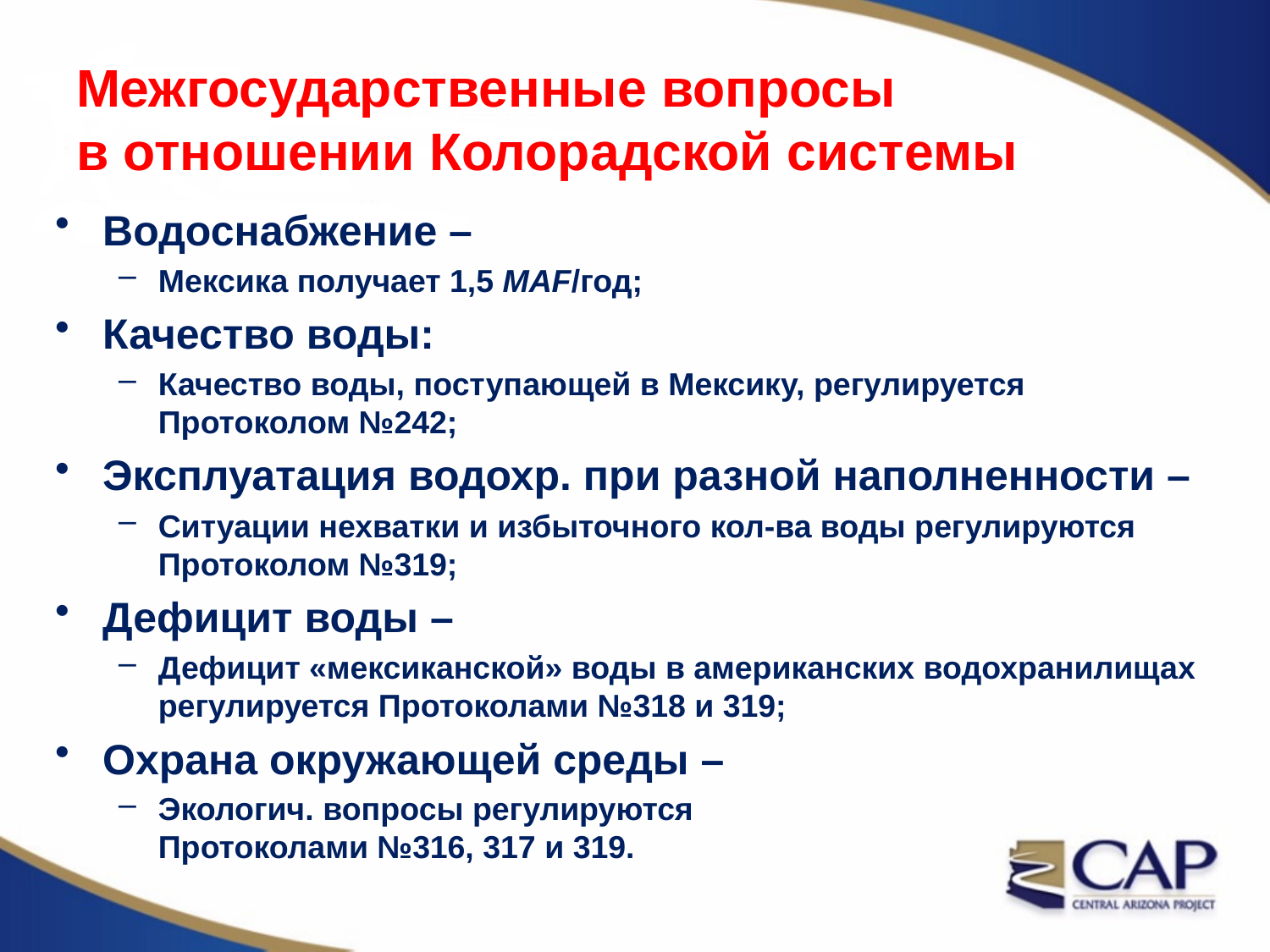

# Межгосударственные вопросы в отношении Колорадской системы
Водоснабжение –
Мексика получает 1,5 MAF/год;
Качество воды:
Качество воды, поступающей в Мексику, регулируется Протоколом №242;
Эксплуатация водохр. при разной наполненности –
Ситуации нехватки и избыточного кол-ва воды регулируются Протоколом №319;
Дефицит воды –
Дефицит «мексиканской» воды в американских водохранилищах регулируется Протоколами №318 и 319;
Охрана окружающей среды –
Экологич. вопросы регулируются                                               Протоколами №316, 317 и 319.